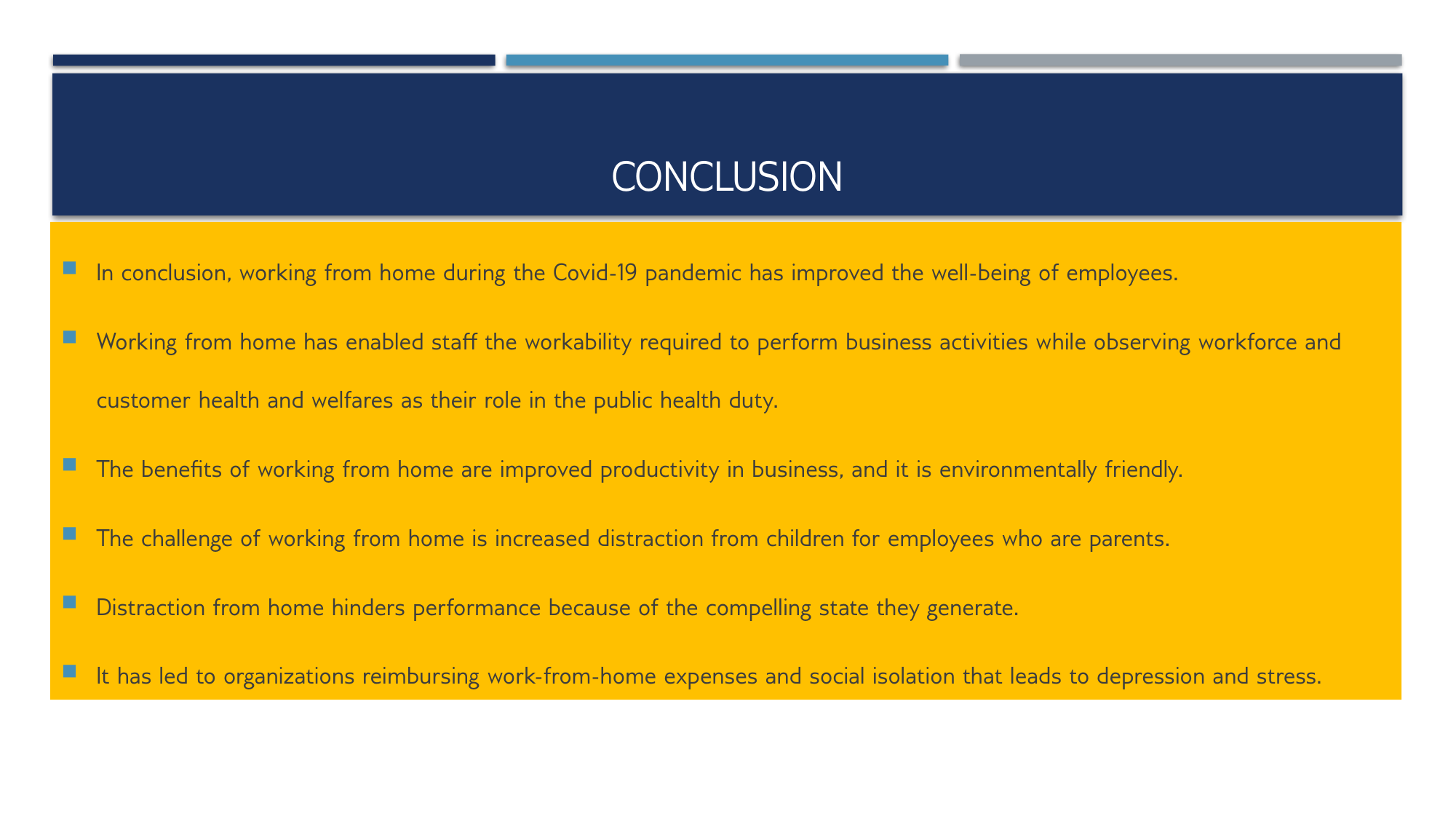

# conclusion
In conclusion, working from home during the Covid-19 pandemic has improved the well-being of employees.
Working from home has enabled staff the workability required to perform business activities while observing workforce and customer health and welfares as their role in the public health duty.
The benefits of working from home are improved productivity in business, and it is environmentally friendly.
The challenge of working from home is increased distraction from children for employees who are parents.
Distraction from home hinders performance because of the compelling state they generate.
It has led to organizations reimbursing work-from-home expenses and social isolation that leads to depression and stress.